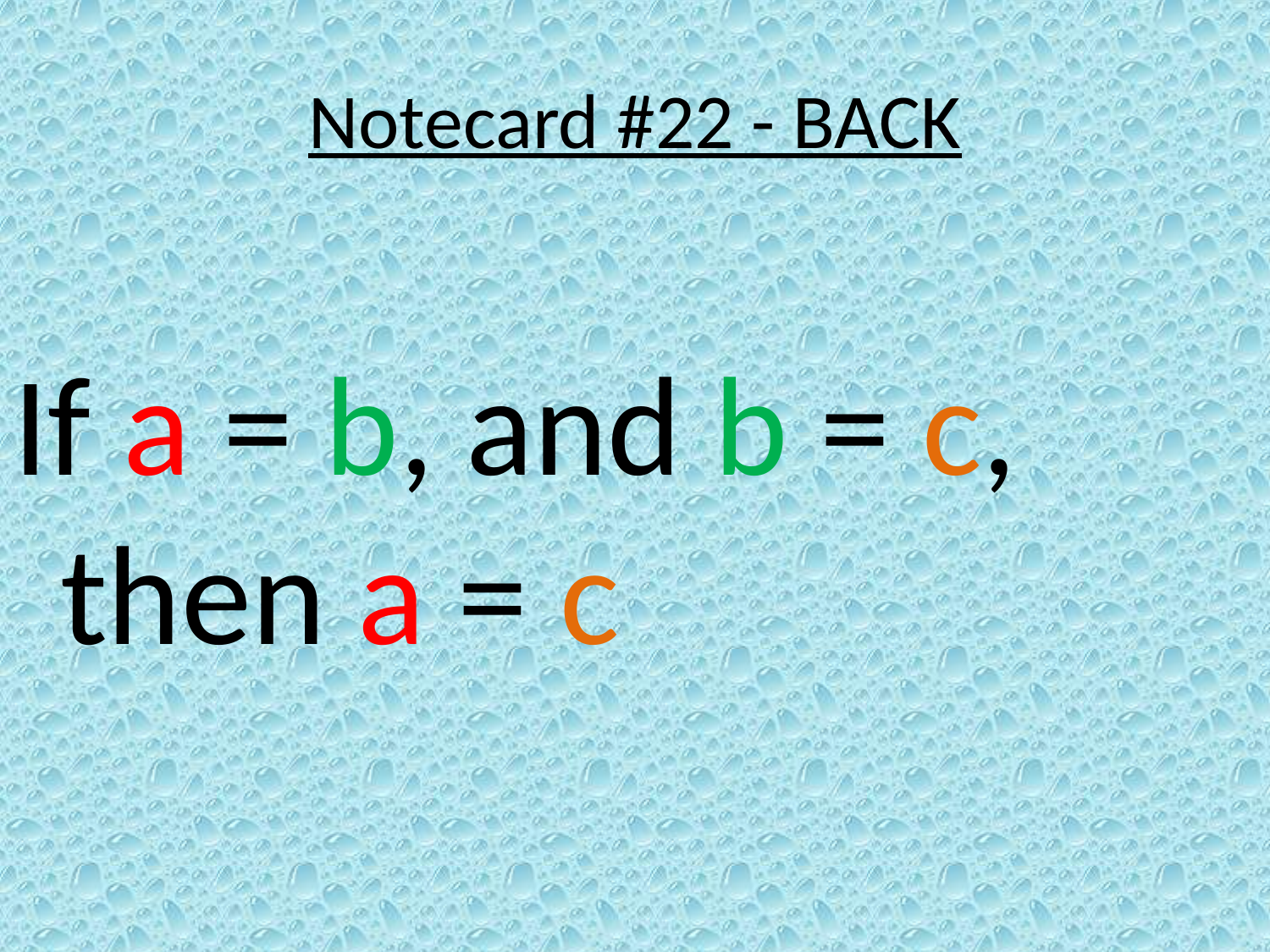

# Notecard #22 - BACK
If a = b, and b = c, then a = c